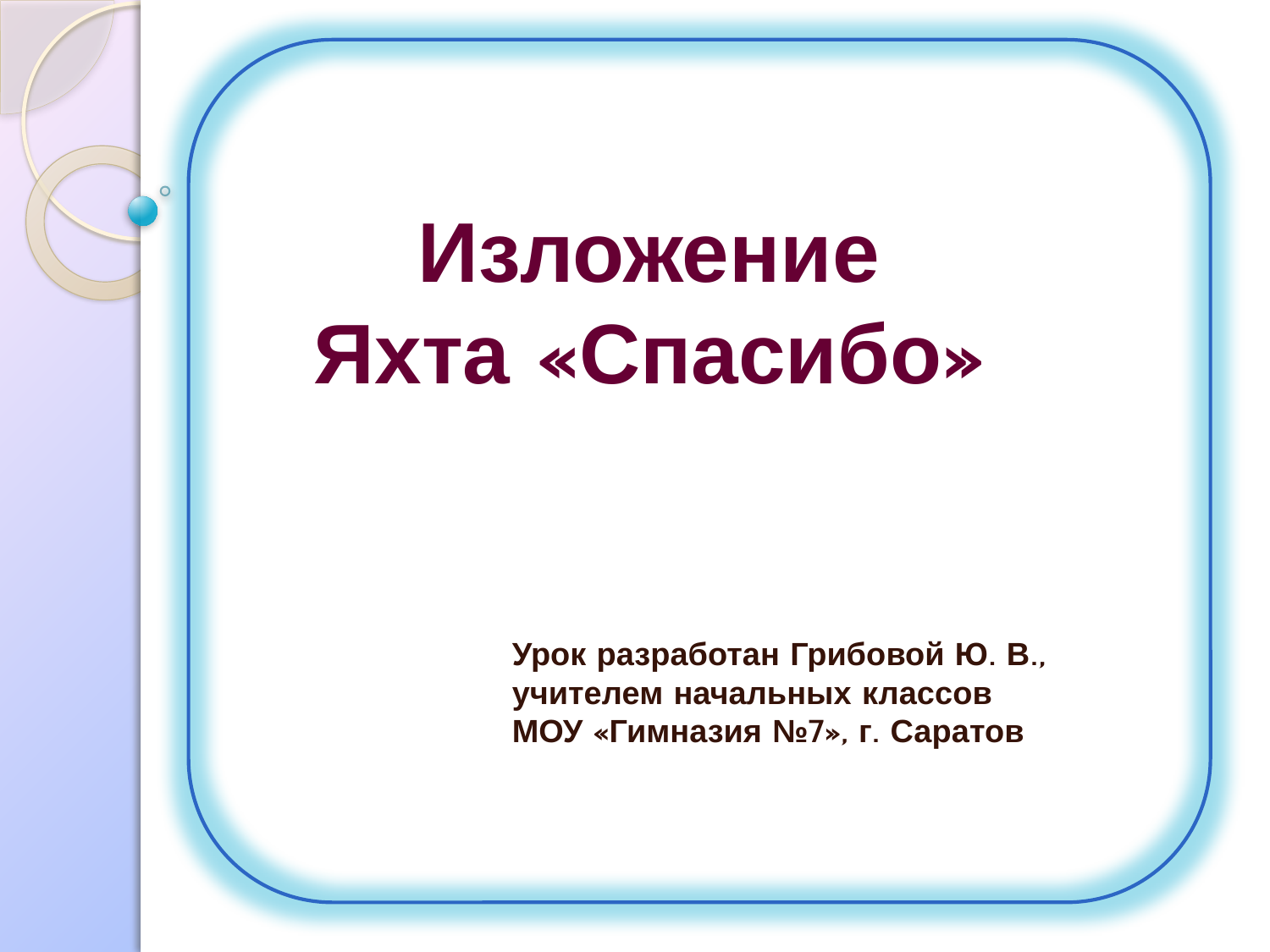

# Изложение Яхта «Спасибо»
Урок разработан Грибовой Ю. В., учителем начальных классов МОУ «Гимназия №7», г. Саратов